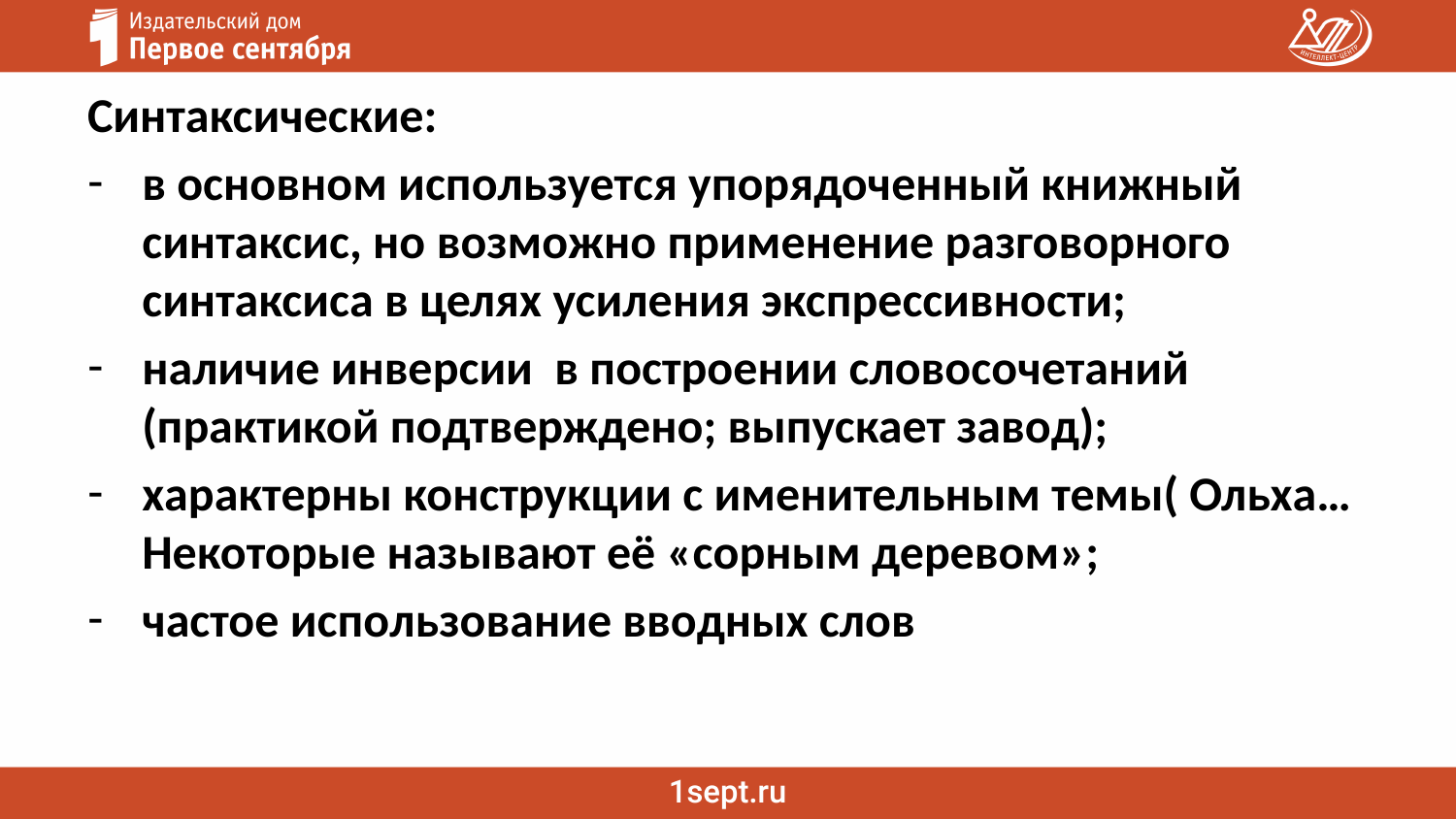

Синтаксические:
в основном используется упорядоченный книжный синтаксис, но возможно применение разговорного синтаксиса в целях усиления экспрессивности;
наличие инверсии  в построении словосочетаний (практикой подтверждено; выпускает завод);
характерны конструкции с именительным темы( Ольха…Некоторые называют её «сорным деревом»;
частое использование вводных слов